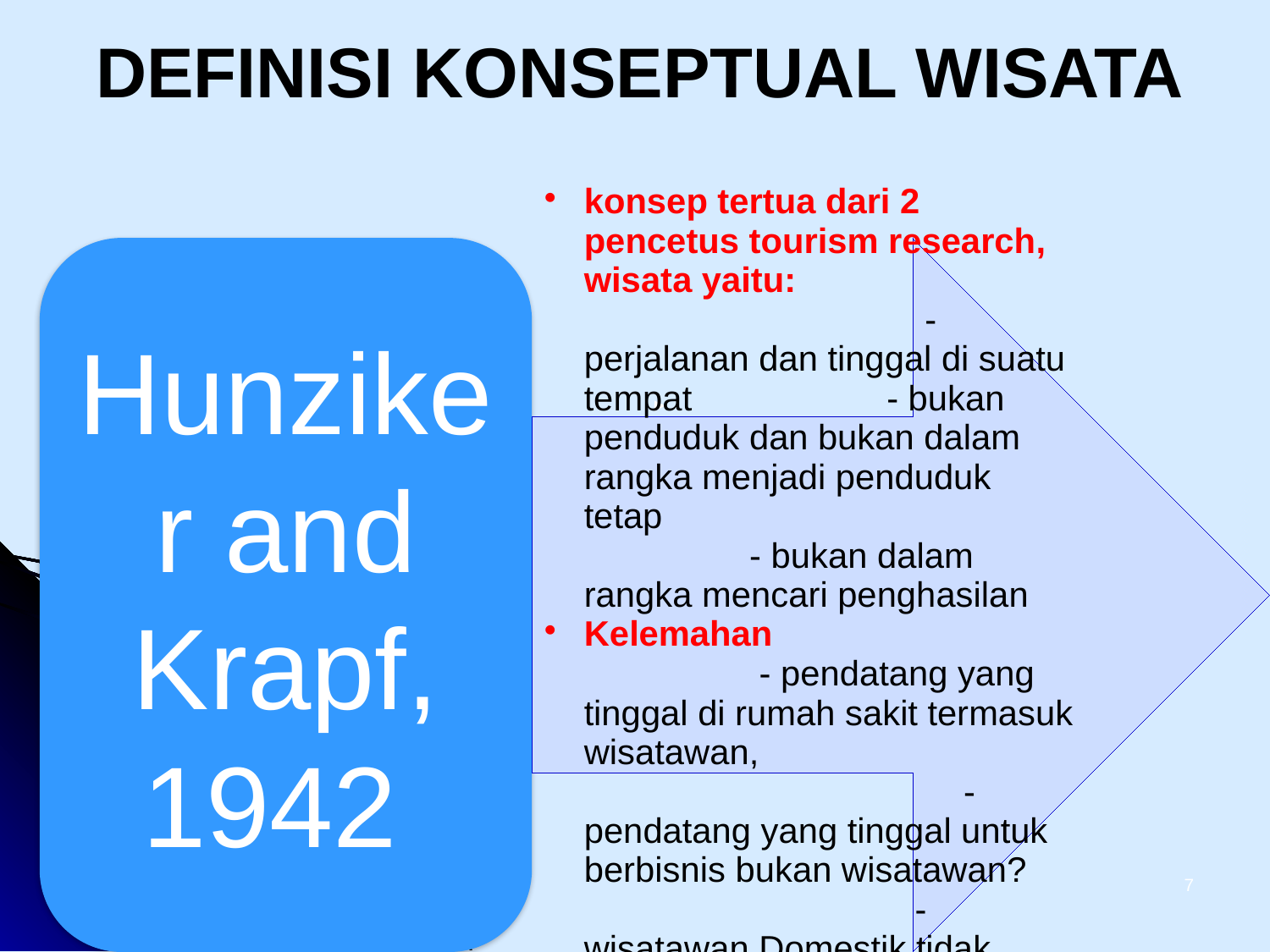

# DEFINISI KONSEPTUAL WISATA
Hunziker and Krapf, 1942
konsep tertua dari 2 pencetus tourism research, wisata yaitu:                                                                 - perjalanan dan tinggal di suatu tempat                    - bukan penduduk dan bukan dalam rangka menjadi penduduk tetap                                                            - bukan dalam rangka mencari penghasilan

7